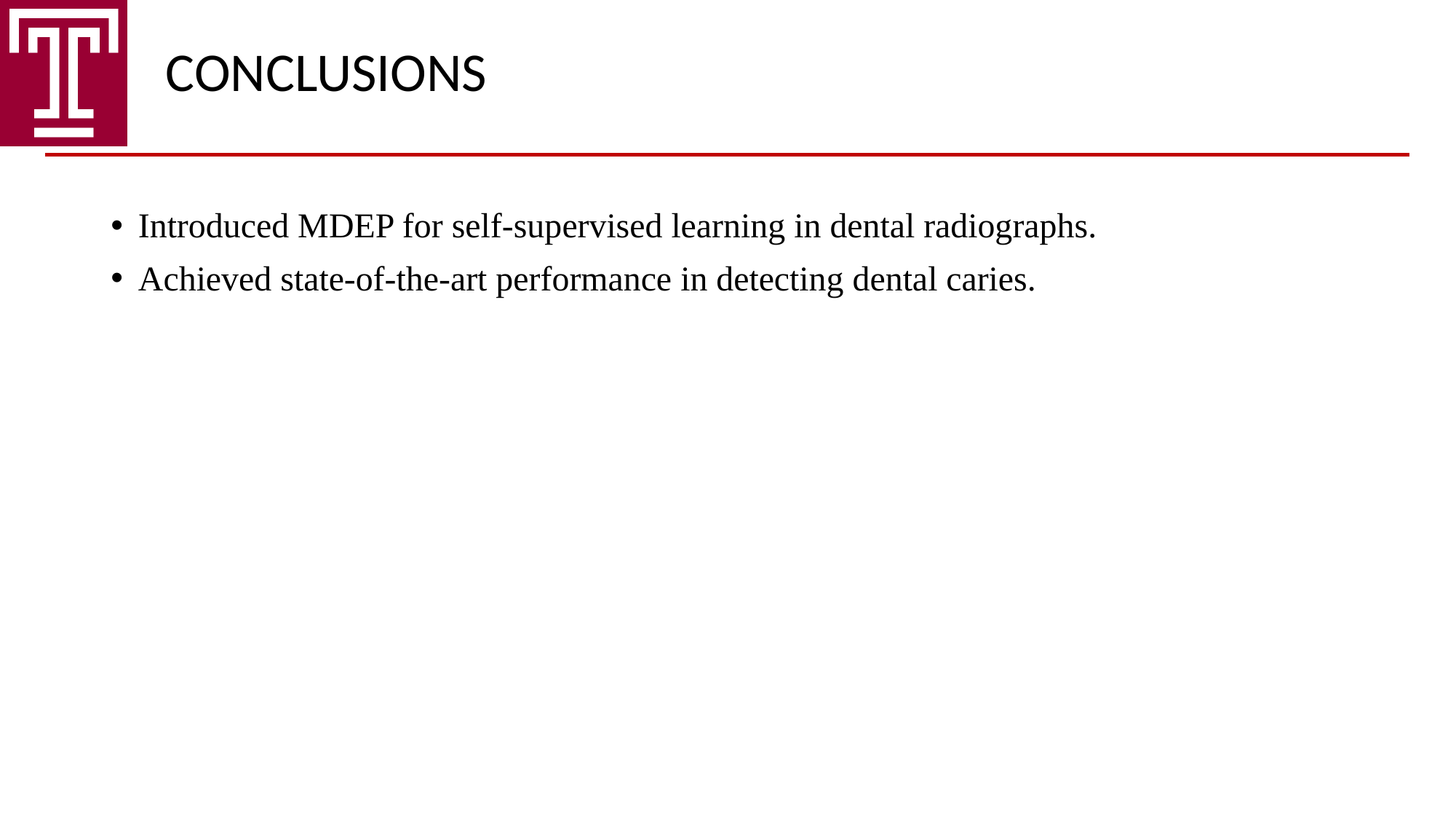

CONCLUSIONS
Introduced MDEP for self-supervised learning in dental radiographs.
Achieved state-of-the-art performance in detecting dental caries.